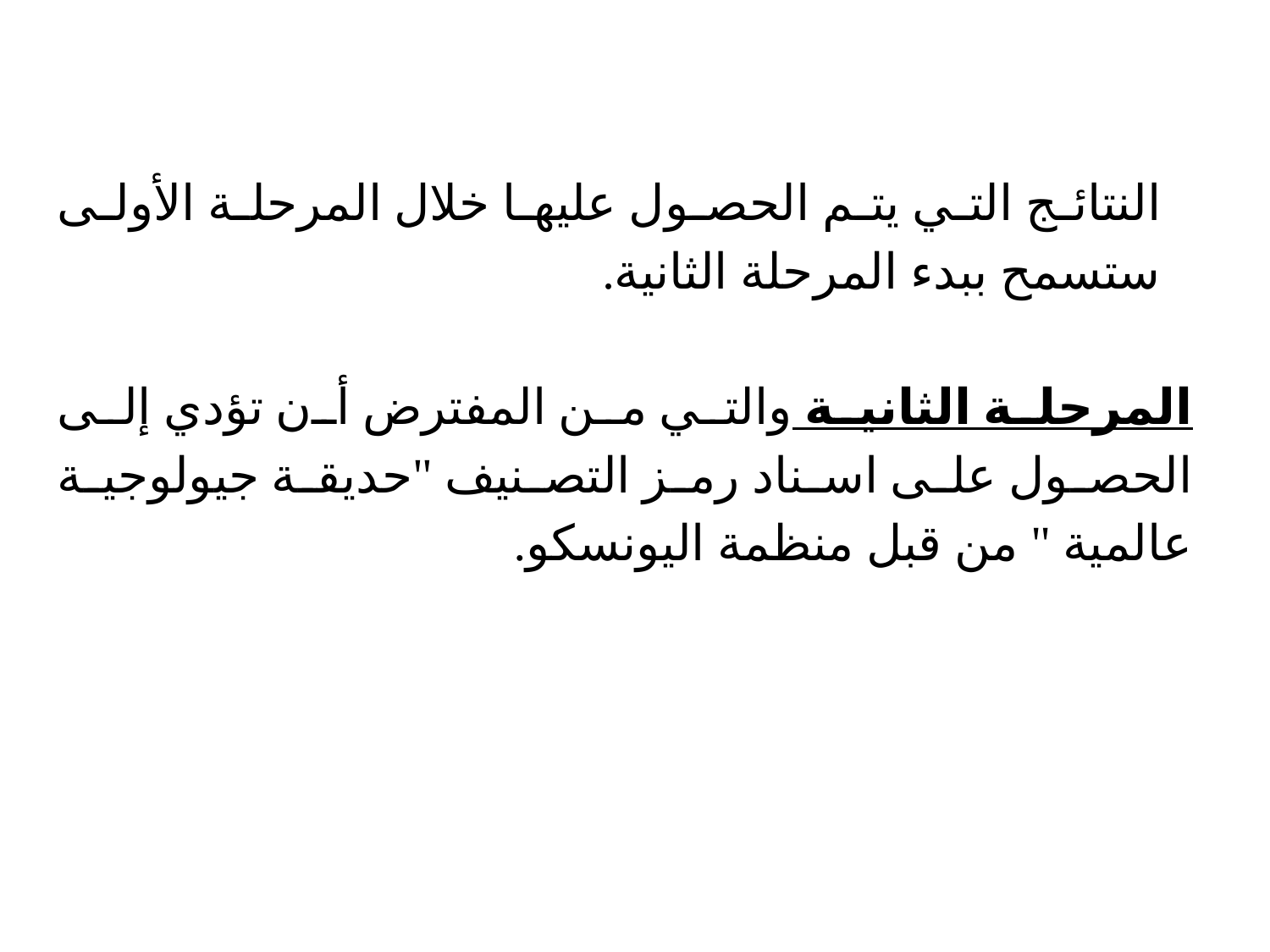

النتائج التي يتم الحصول عليها خلال المرحلة الأولى ستسمح ببدء المرحلة الثانية.

المرحلة الثانية والتي من المفترض أن تؤدي إلى الحصول على اسناد رمز التصنيف "حديقة جيولوجية عالمية " من قبل منظمة اليونسكو.